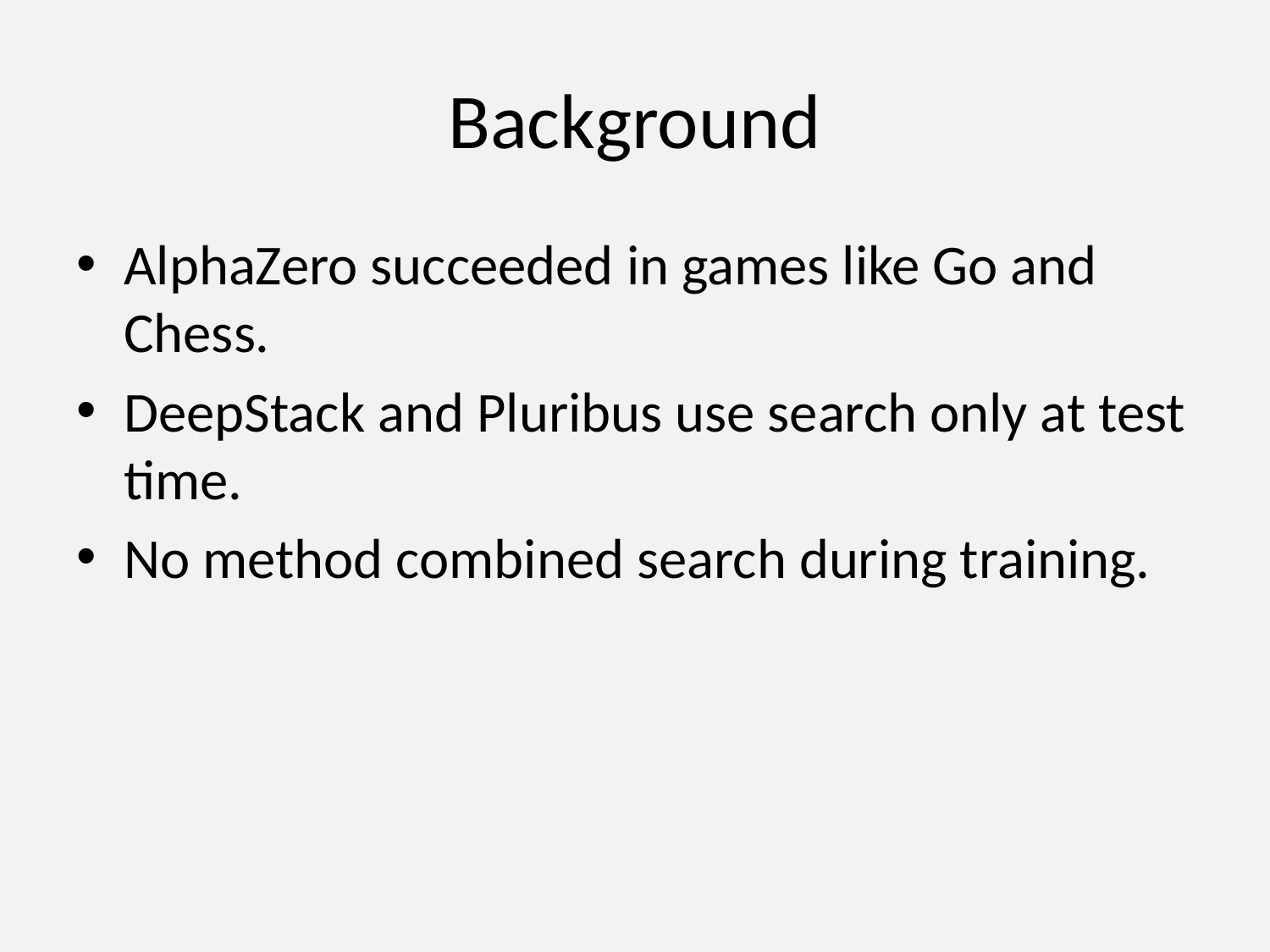

# Background
AlphaZero succeeded in games like Go and Chess.
DeepStack and Pluribus use search only at test time.
No method combined search during training.